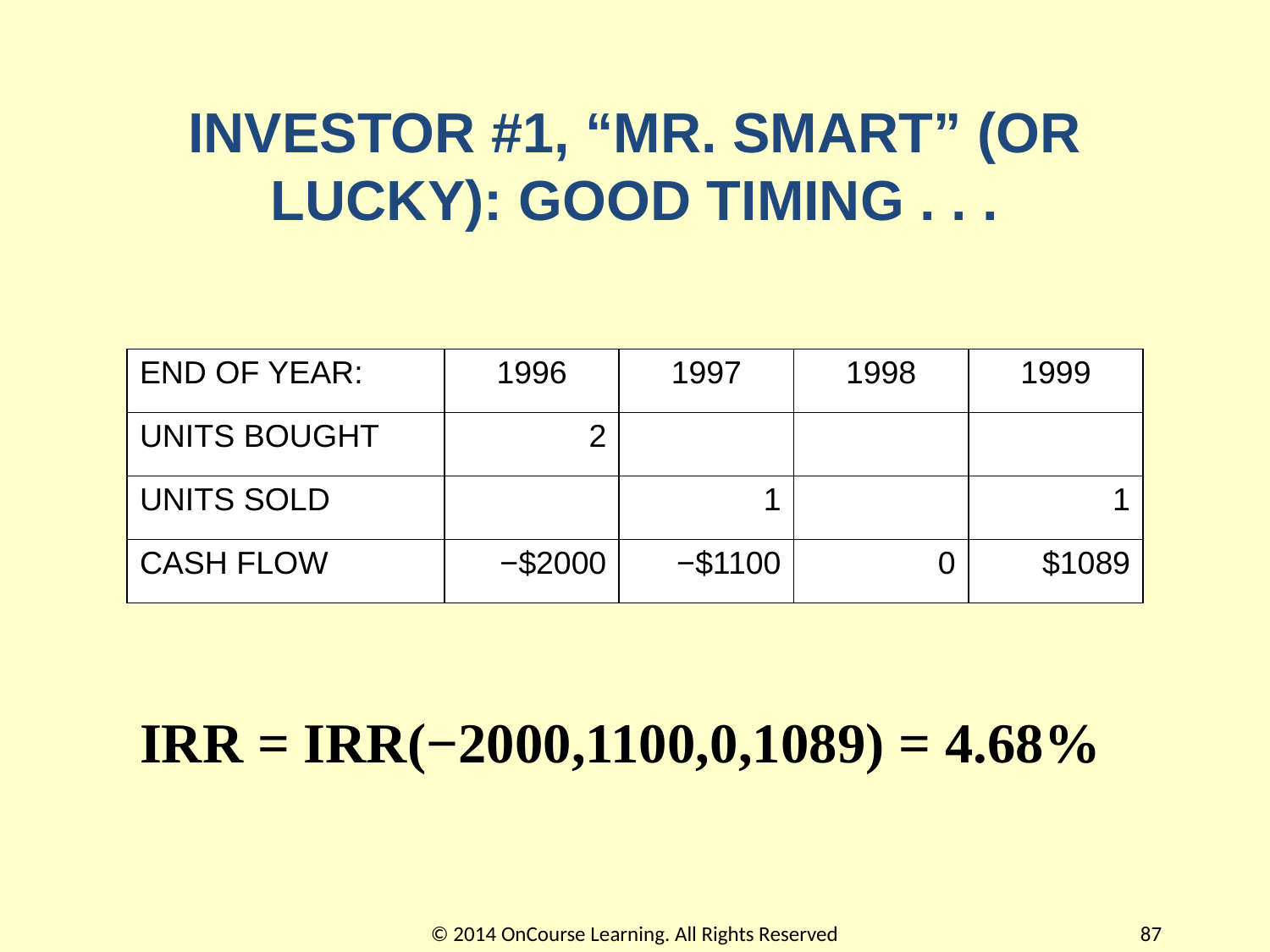

# INVESTOR #1, “MR. SMART” (OR LUCKY): GOOD TIMING . . .
| END OF YEAR: | 1996 | 1997 | 1998 | 1999 |
| --- | --- | --- | --- | --- |
| UNITS BOUGHT | 2 |  |  |  |
| UNITS SOLD |  | 1 |  | 1 |
| CASH FLOW | −$2000 | −$1100 | 0 | $1089 |
IRR = IRR(−2000,1100,0,1089) = 4.68%
© 2014 OnCourse Learning. All Rights Reserved
87